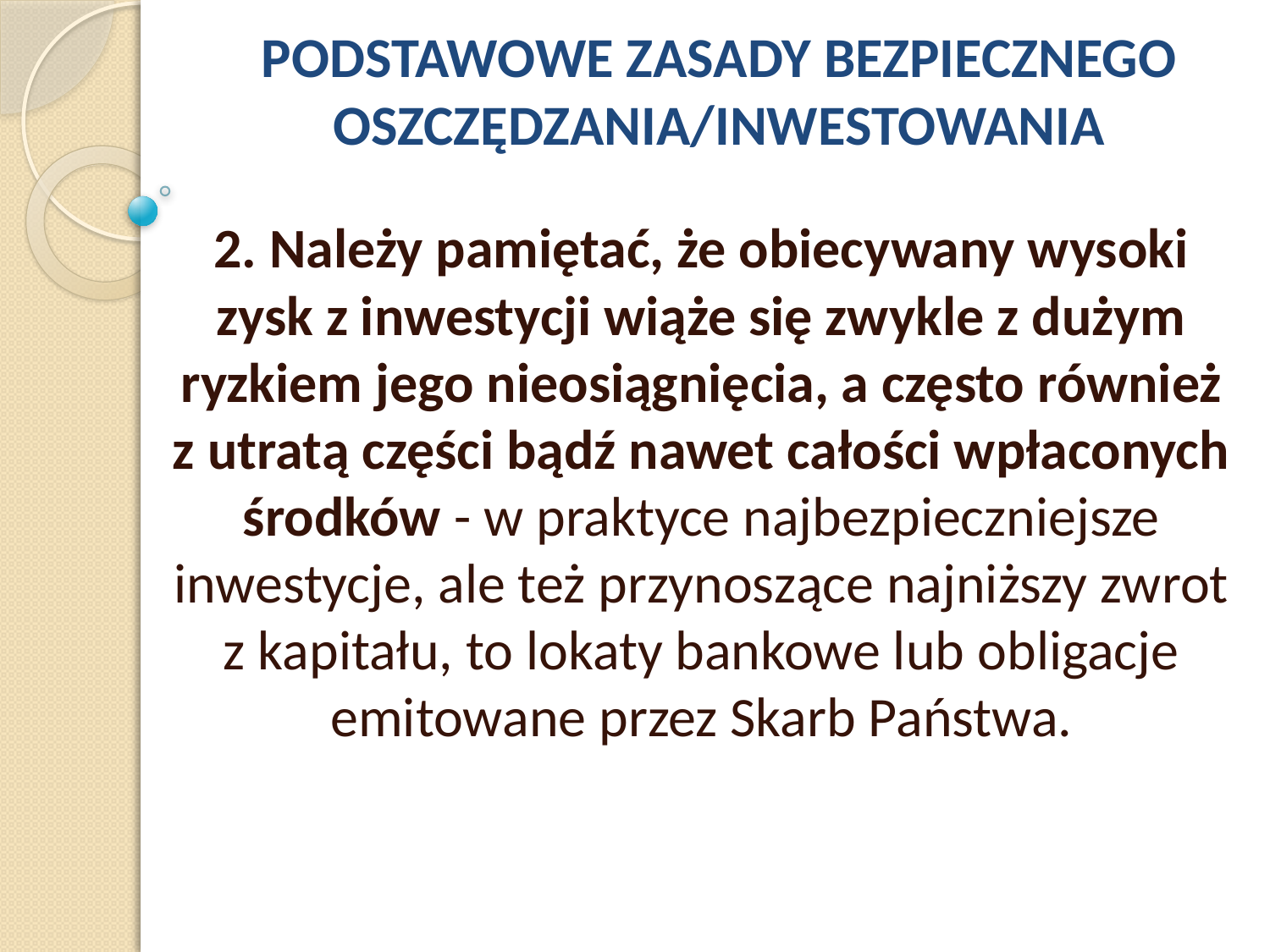

# PODSTAWOWE ZASADY BEZPIECZNEGO OSZCZĘDZANIA/INWESTOWANIA

2. Należy pamiętać, że obiecywany wysoki zysk z inwestycji wiąże się zwykle z dużym ryzkiem jego nieosiągnięcia, a często również z utratą części bądź nawet całości wpłaconych środków - w praktyce najbezpieczniejsze inwestycje, ale też przynoszące najniższy zwrot z kapitału, to lokaty bankowe lub obligacje emitowane przez Skarb Państwa.